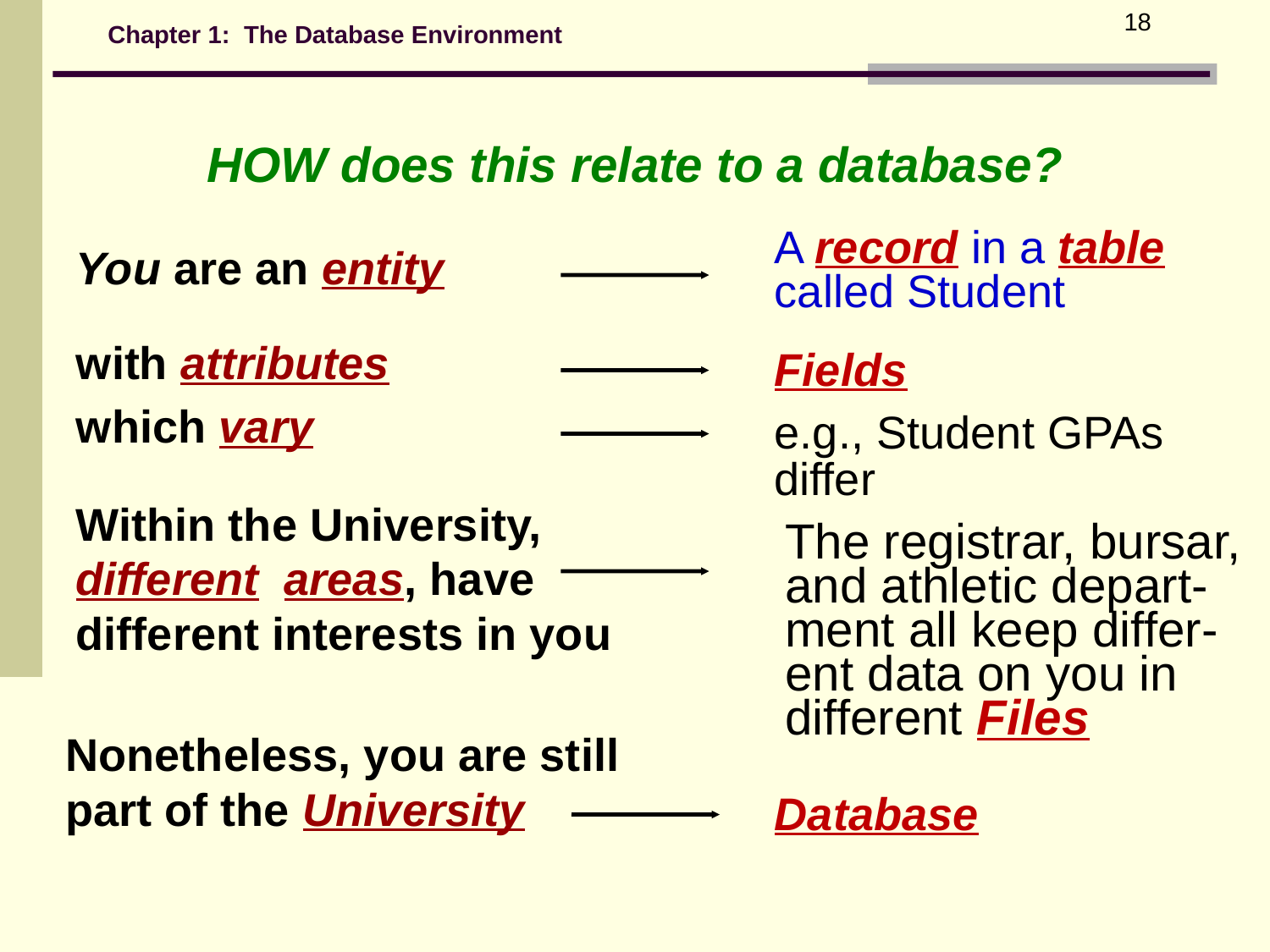

18
Chapter 1:  The Database Environment
HOW does this relate to a database?
A record in a table called Student
You are an entity

with attributes
Fields

which vary
e.g., Student GPAs differ

Within the University,  different  areas, have different interests in you
The registrar, bursar, and athletic depart-ment all keep differ-ent data on you in different Files

Nonetheless, you are still part of the University
Database